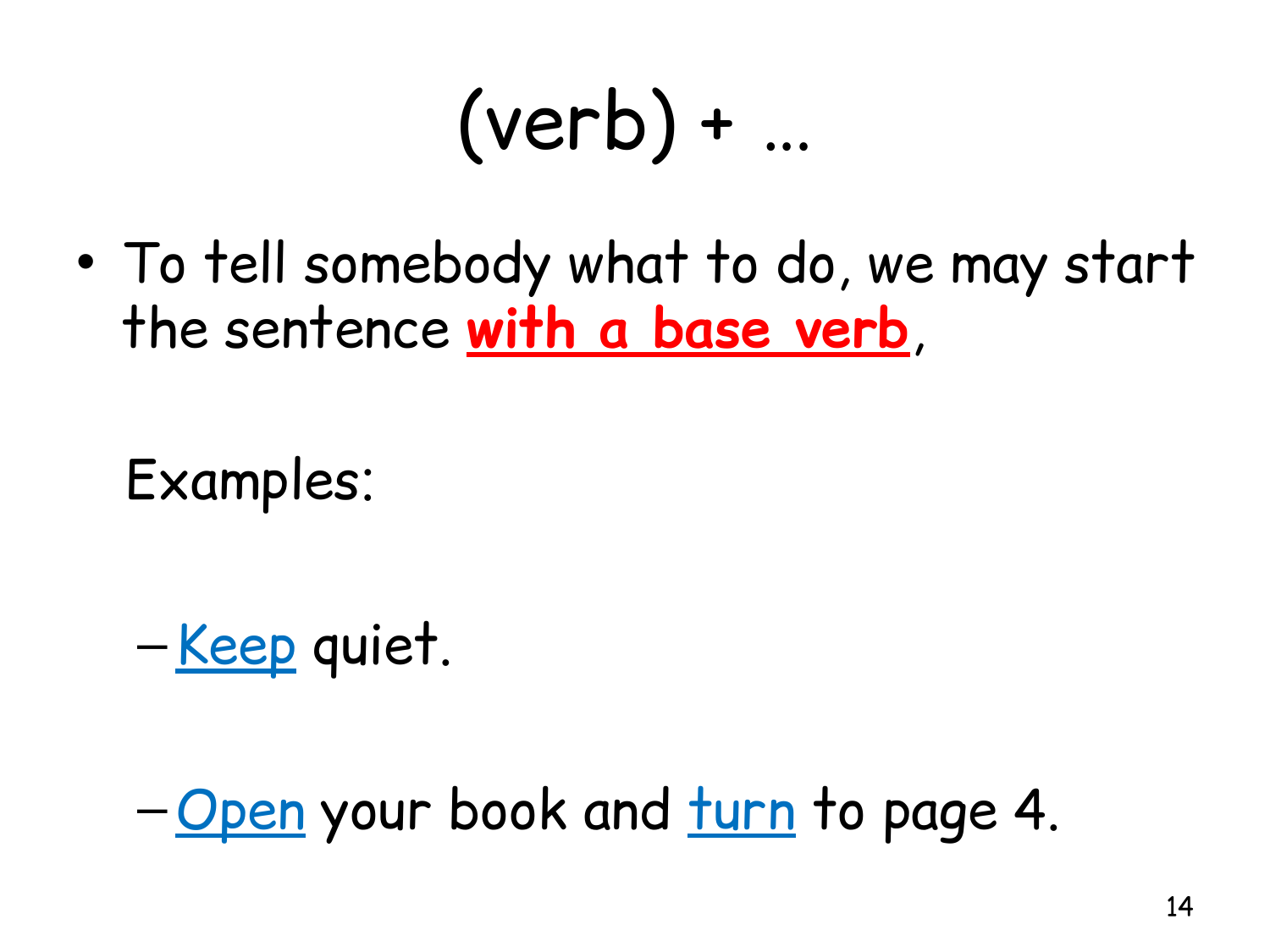

# (verb) + …
To tell somebody what to do, we may start the sentence with a base verb,

   Examples:

Keep quiet.

Open your book and turn to page 4.
14